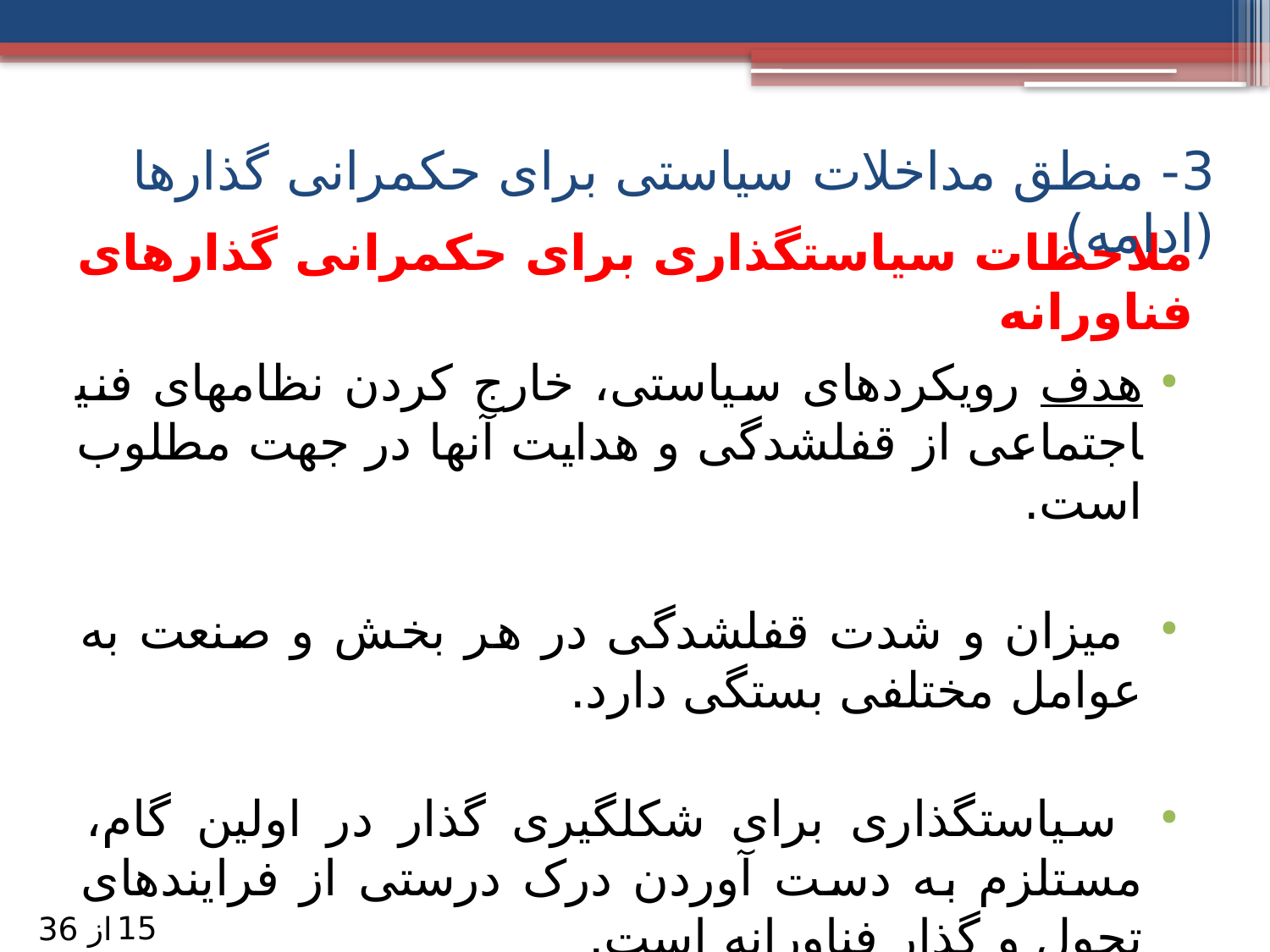

3- منطق مداخلات سیاستی برای حکمرانی گذارها (ادامه)
# ملاحظات سیاست­گذاری برای حکمرانی گذارهای فناورانه
هدف رویکردهای سیاستی، خارج کردن نظام­های فنی­اجتماعی از قفل­شدگی و هدایت آنها در جهت مطلوب است.

 میزان و شدت قفل­شدگی در هر بخش و صنعت به عوامل مختلفی بستگی دارد.

 سیاست­گذاری برای شکل­گیری گذار در اولین گام، مستلزم به دست آوردن درک درستی از فرایندهای تحول و گذار فناورانه است.

15
از 36